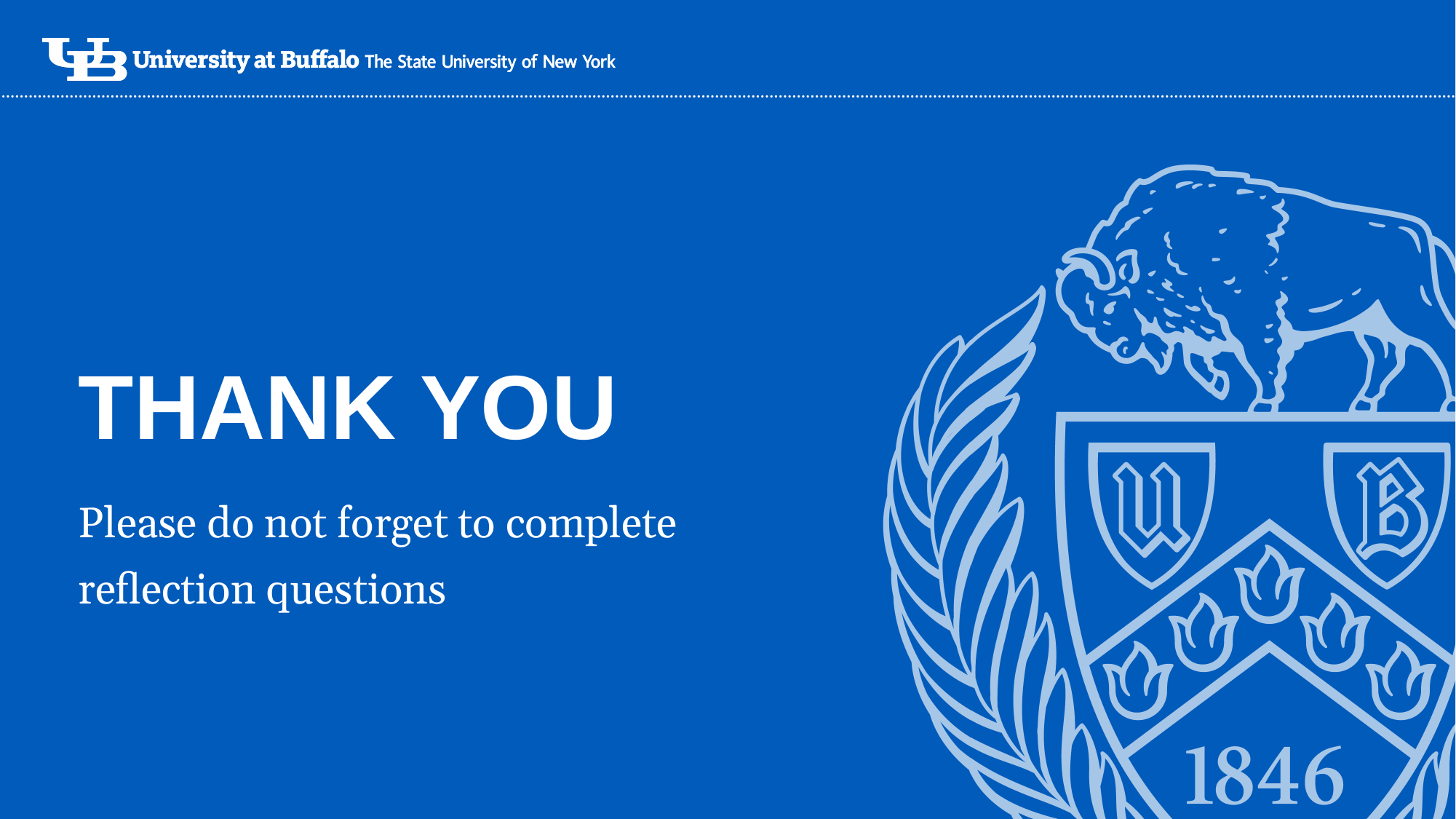

# Thank you
Please do not forget to complete reflection questions